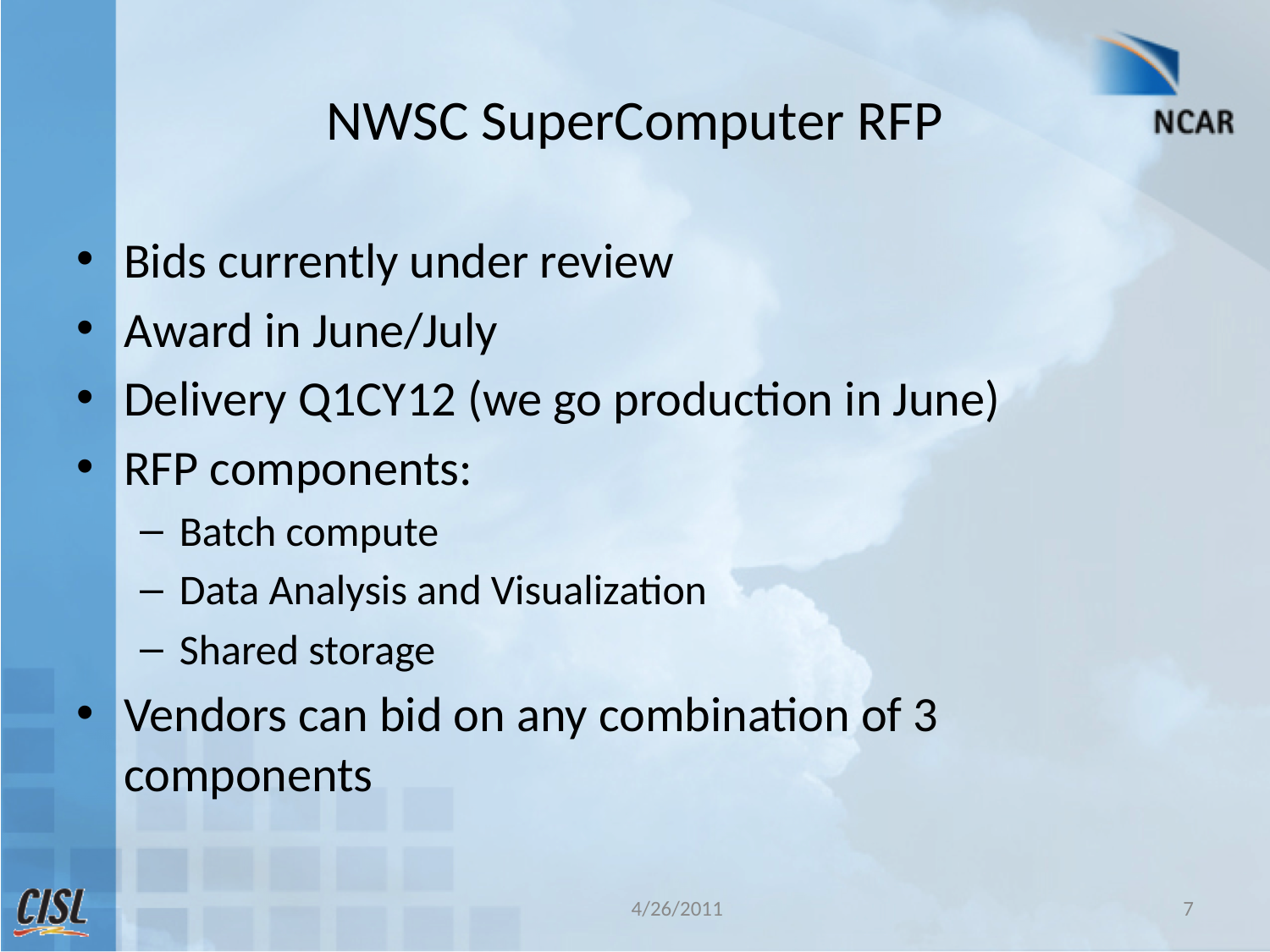

# NWSC SuperComputer RFP
Bids currently under review
Award in June/July
Delivery Q1CY12 (we go production in June)
RFP components:
Batch compute
Data Analysis and Visualization
Shared storage
Vendors can bid on any combination of 3 components
4/26/2011
7